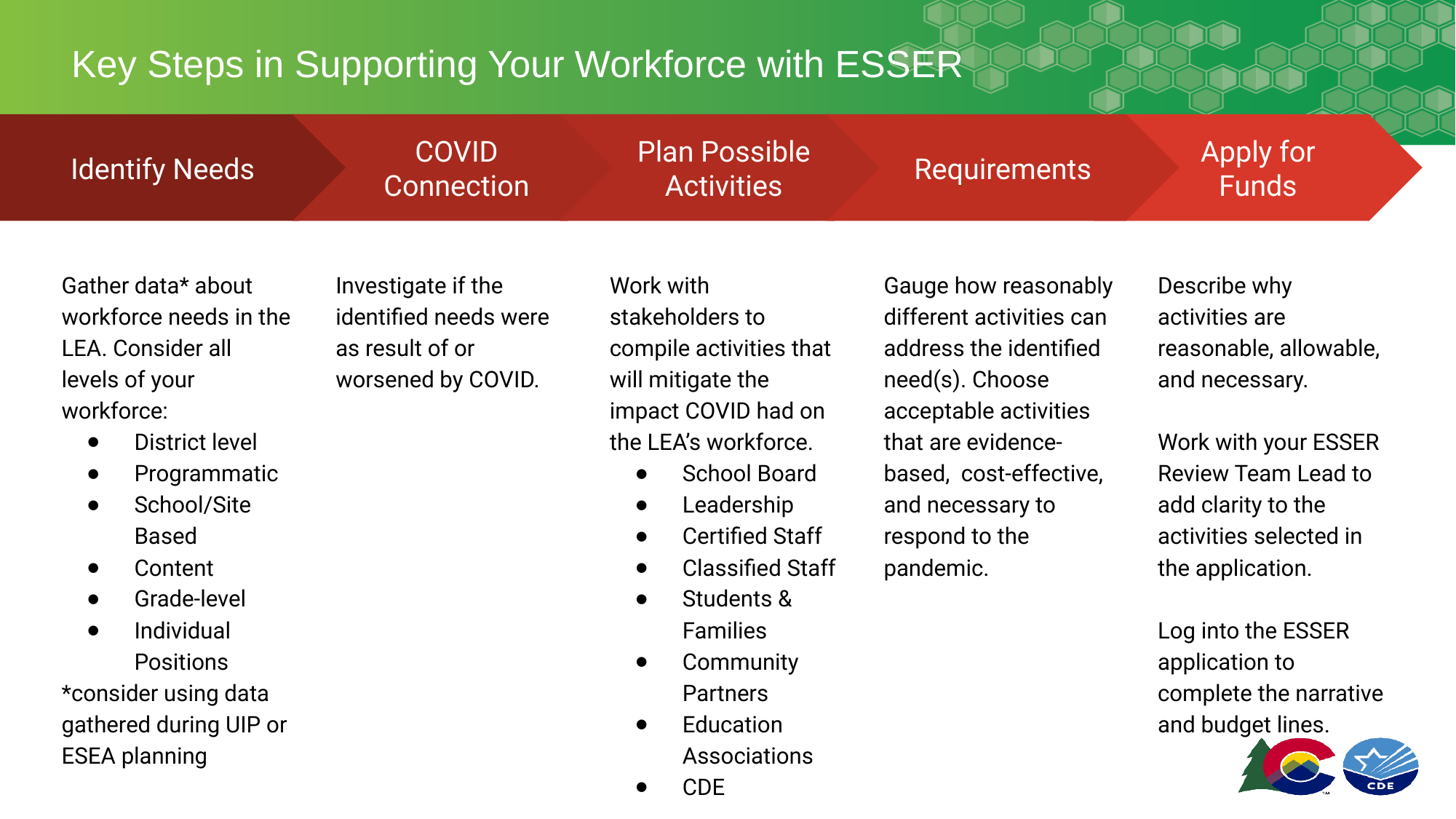

# Key Steps in Supporting Your Workforce with ESSER
COVID Connection
Investigate if the identified needs were as result of or worsened by COVID.
Plan Possible Activities
Work with stakeholders to compile activities that will mitigate the impact COVID had on the LEA’s workforce.
School Board
Leadership
Certified Staff
Classified Staff
Students & Families
Community Partners
Education Associations
CDE
Requirements
Gauge how reasonably different activities can address the identified need(s). Choose acceptable activities that are evidence-based,  cost-effective, and necessary to respond to the pandemic.
Apply for Funds
Describe why activities are reasonable, allowable, and necessary.

Work with your ESSER Review Team Lead to add clarity to the activities selected in the application.

Log into the ESSER application to complete the narrative and budget lines.
Identify Needs
Gather data* about workforce needs in the LEA. Consider all levels of your workforce:
District level
Programmatic
School/Site Based
Content
Grade-level
Individual Positions
*consider using data gathered during UIP or ESEA planning